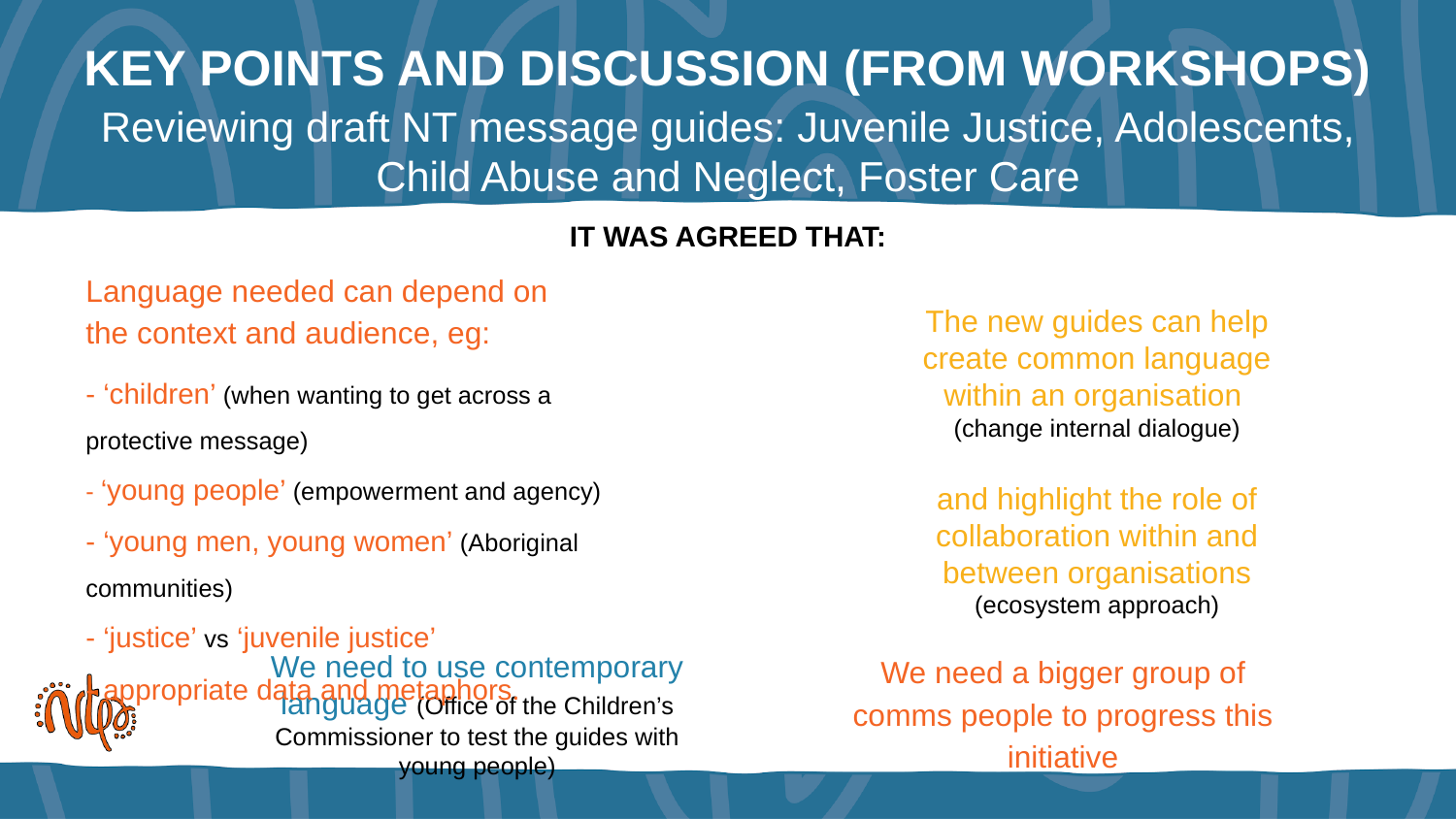

KEY POINTS AND DISCUSSION (FROM WORKSHOPS)
Reviewing draft NT message guides: Juvenile Justice, Adolescents,
Child Abuse and Neglect, Foster Care
IT WAS AGREED THAT:
Language needed can depend on the context and audience, eg:
The new guides can help create common language within an organisation
(change internal dialogue)
and highlight the role of collaboration within and between organisations (ecosystem approach)
- ‘children’ (when wanting to get across a protective message)
- ‘young people’ (empowerment and agency)
- ‘young men, young women’ (Aboriginal communities)
- ‘justice’ vs ‘juvenile justice’
- appropriate data and metaphors.
We need to use contemporary language (Office of the Children’s Commissioner to test the guides with young people)
We need a bigger group of comms people to progress this initiative